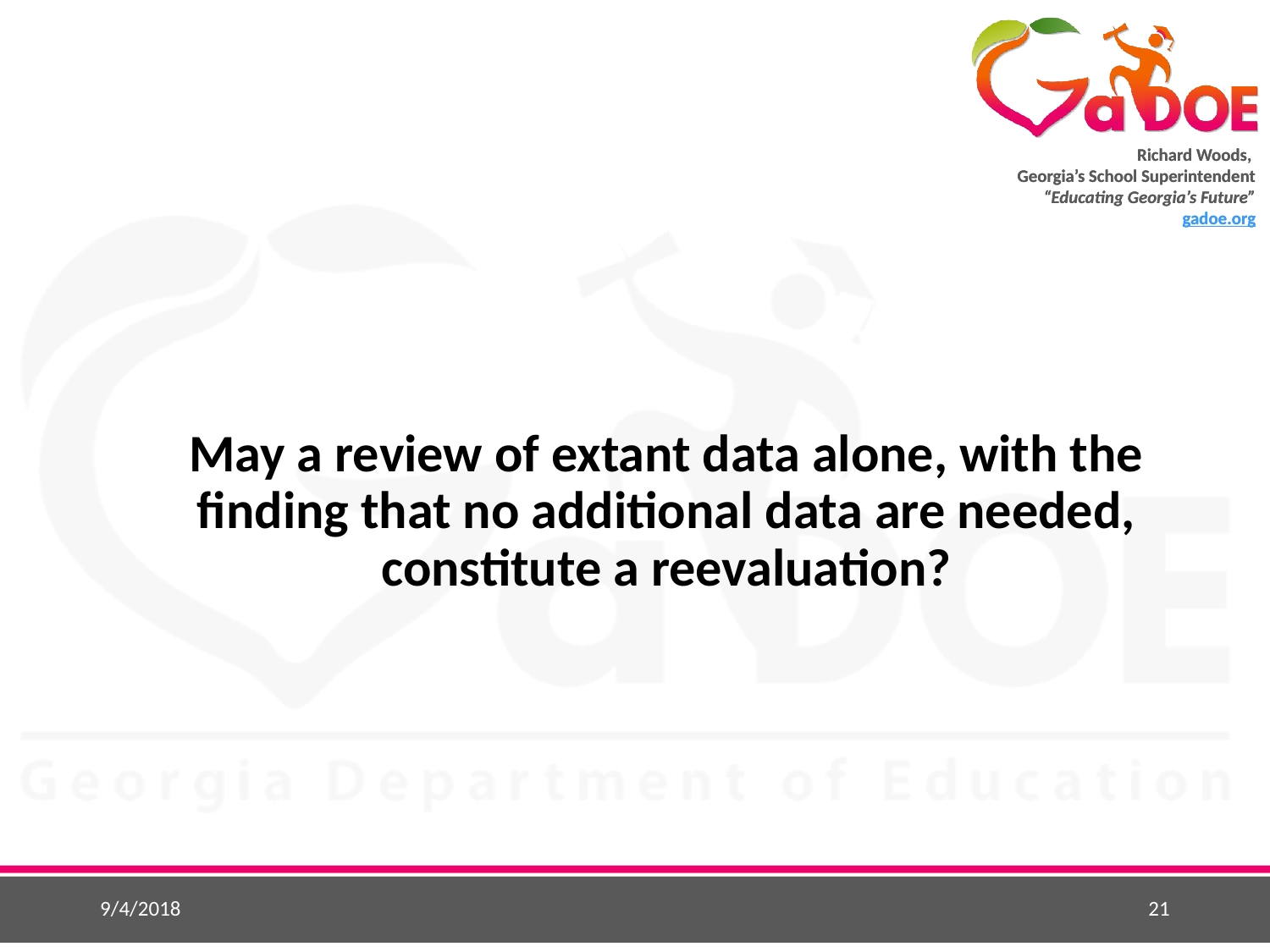

# May a review of extant data alone, with the finding that no additional data are needed, constitute a reevaluation?
9/4/2018
21